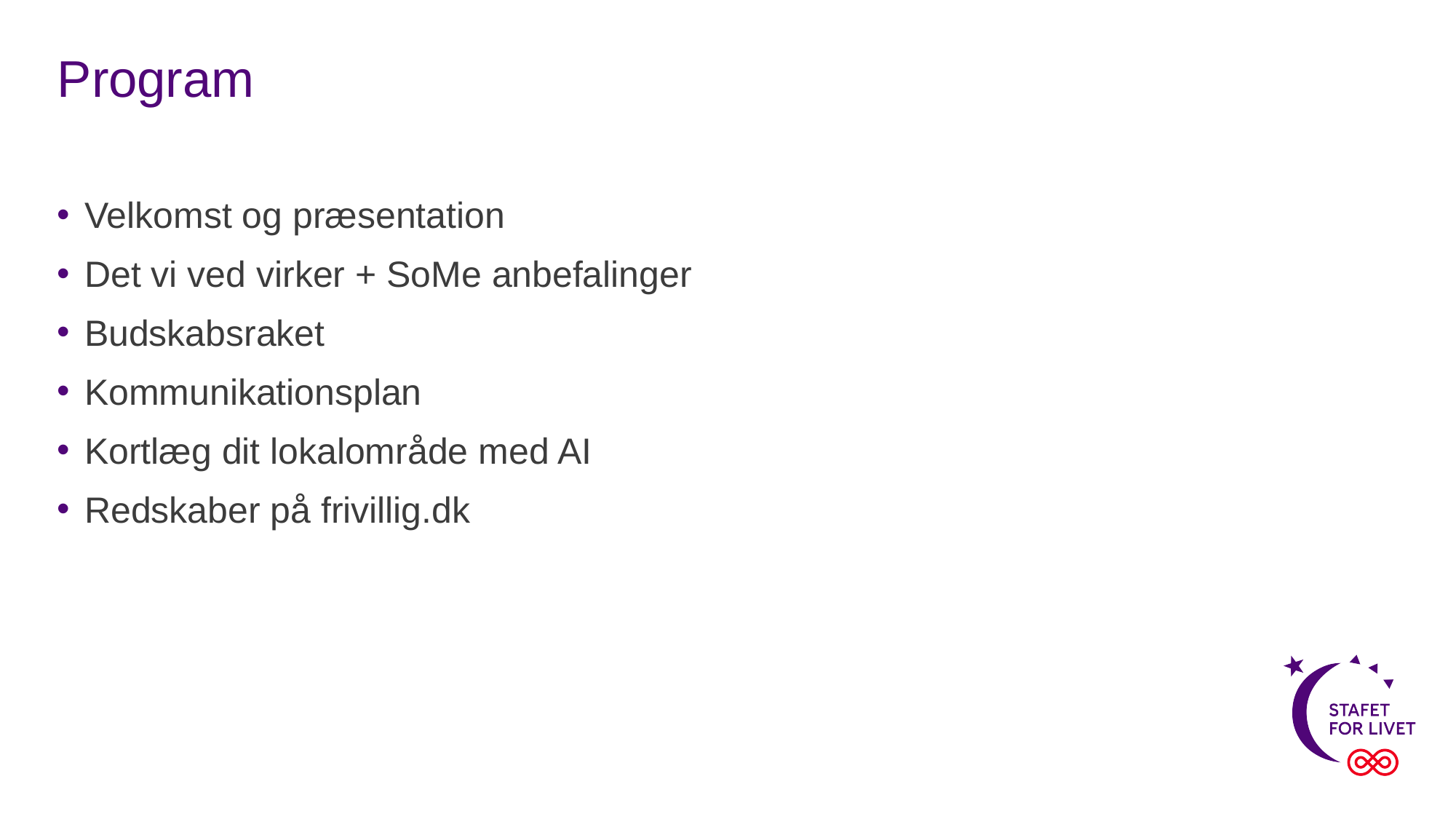

# Program

Velkomst og præsentation
Det vi ved virker + SoMe anbefalinger
Budskabsraket
Kommunikationsplan
Kortlæg dit lokalområde med AI
Redskaber på frivillig.dk